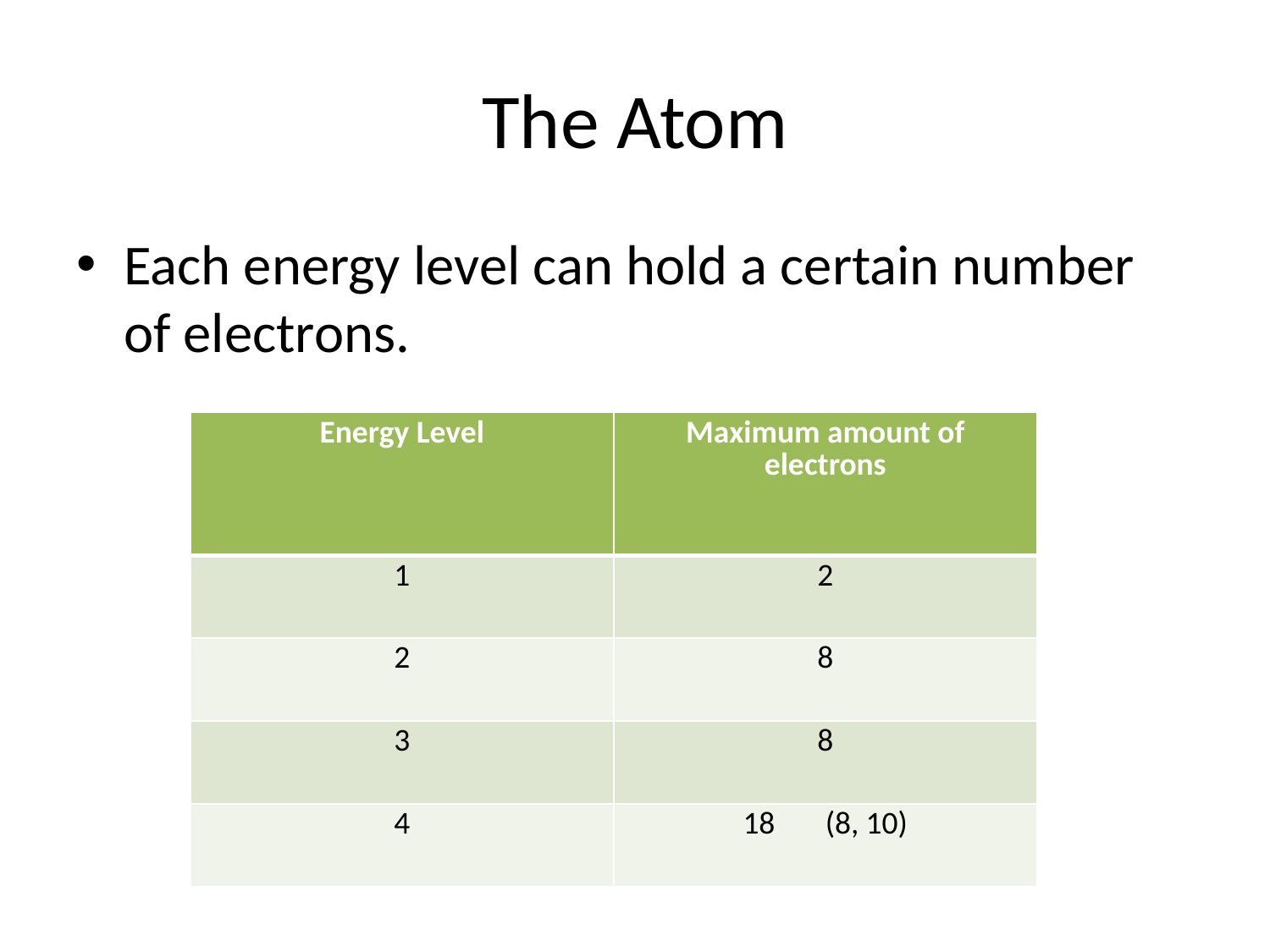

# The Atom
Each energy level can hold a certain number of electrons.
| Energy Level | Maximum amount of electrons |
| --- | --- |
| 1 | 2 |
| 2 | 8 |
| 3 | 8 |
| 4 | 18 (8, 10) |